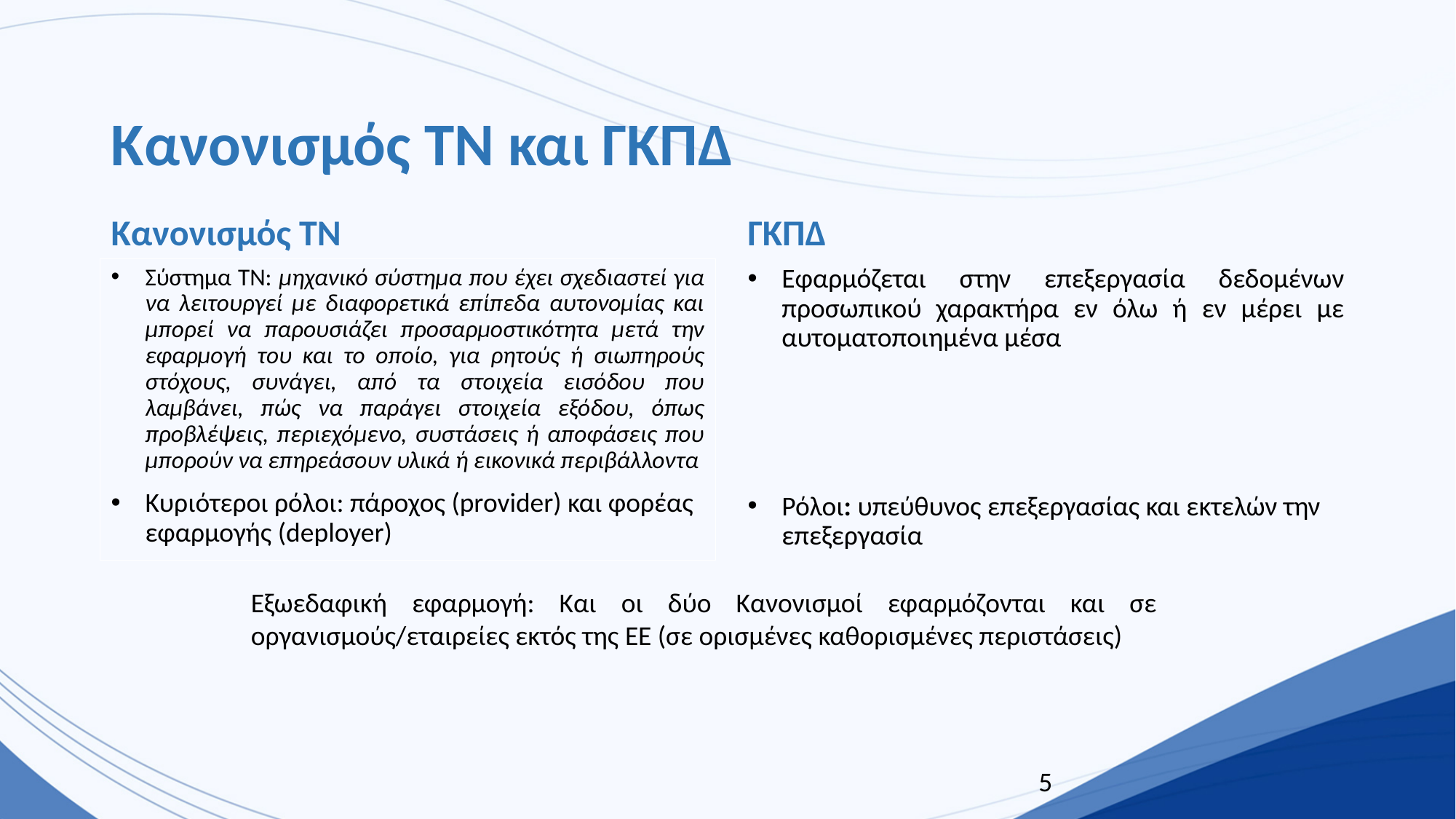

# Κανονισμός ΤΝ και ΓΚΠΔ
Κανονισμός ΤΝ
ΓΚΠΔ
Σύστημα ΤΝ: μηχανικό σύστημα που έχει σχεδιαστεί για να λειτουργεί με διαφορετικά επίπεδα αυτονομίας και μπορεί να παρουσιάζει προσαρμοστικότητα μετά την εφαρμογή του και το οποίο, για ρητούς ή σιωπηρούς στόχους, συνάγει, από τα στοιχεία εισόδου που λαμβάνει, πώς να παράγει στοιχεία εξόδου, όπως προβλέψεις, περιεχόμενο, συστάσεις ή αποφάσεις που μπορούν να επηρεάσουν υλικά ή εικονικά περιβάλλοντα
Κυριότεροι ρόλοι: πάροχος (provider) και φορέας εφαρμογής (deployer)

Εφαρμόζεται στην επεξεργασία δεδομένων προσωπικού χαρακτήρα εν όλω ή εν μέρει με αυτοματοποιημένα μέσα

Ρόλοι: υπεύθυνος επεξεργασίας και εκτελών την επεξεργασία

Εξωεδαφική εφαρμογή: Και οι δύο Κανονισμοί εφαρμόζονται και σε οργανισμούς/εταιρείες εκτός της ΕΕ (σε ορισμένες καθορισμένες περιστάσεις)
5